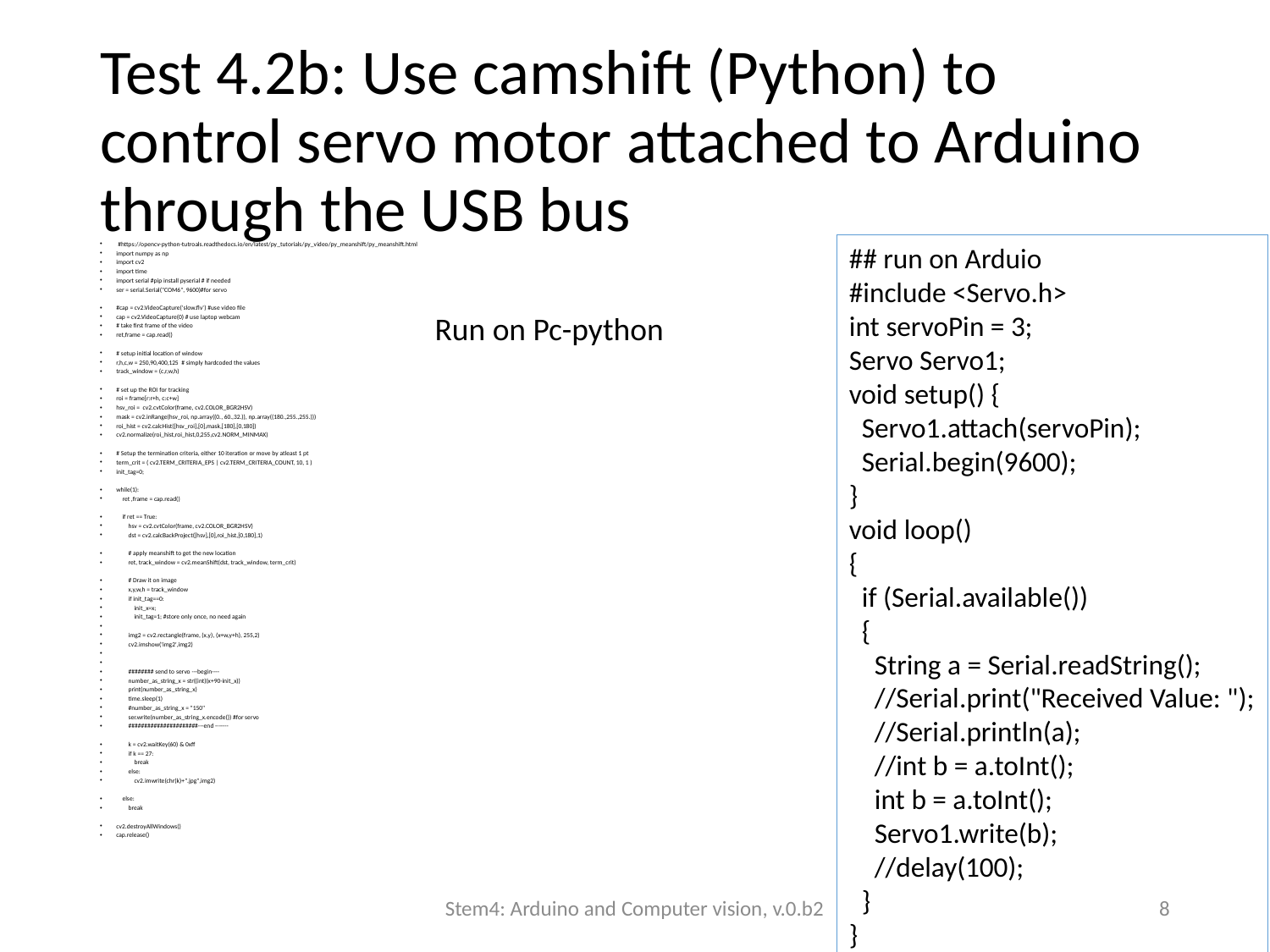

# Test 4.2b: Use camshift (Python) to control servo motor attached to Arduino through the USB bus
 #https://opencv-python-tutroals.readthedocs.io/en/latest/py_tutorials/py_video/py_meanshift/py_meanshift.html
import numpy as np
import cv2
import time
import serial #pip install pyserial # if needed
ser = serial.Serial("COM6", 9600)#for servo

#cap = cv2.VideoCapture('slow.flv') #use video file
cap = cv2.VideoCapture(0) # use laptop webcam
# take first frame of the video
ret,frame = cap.read()

# setup initial location of window
r,h,c,w = 250,90,400,125  # simply hardcoded the values
track_window = (c,r,w,h)

# set up the ROI for tracking
roi = frame[r:r+h, c:c+w]
hsv_roi =  cv2.cvtColor(frame, cv2.COLOR_BGR2HSV)
mask = cv2.inRange(hsv_roi, np.array((0., 60.,32.)), np.array((180.,255.,255.)))
roi_hist = cv2.calcHist([hsv_roi],[0],mask,[180],[0,180])
cv2.normalize(roi_hist,roi_hist,0,255,cv2.NORM_MINMAX)

# Setup the termination criteria, either 10 iteration or move by atleast 1 pt
term_crit = ( cv2.TERM_CRITERIA_EPS | cv2.TERM_CRITERIA_COUNT, 10, 1 )
init_tag=0;

while(1):
    ret ,frame = cap.read()

    if ret == True:
        hsv = cv2.cvtColor(frame, cv2.COLOR_BGR2HSV)
        dst = cv2.calcBackProject([hsv],[0],roi_hist,[0,180],1)

        # apply meanshift to get the new location
        ret, track_window = cv2.meanShift(dst, track_window, term_crit)

        # Draw it on image
        x,y,w,h = track_window
        if init_tag==0:
            init_x=x;
            init_tag=1; #store only once, no need again

        img2 = cv2.rectangle(frame, (x,y), (x+w,y+h), 255,2)
        cv2.imshow('img2',img2)

        ######## send to servo ---begin----
        number_as_string_x = str((int)(x+90-init_x))
        print(number_as_string_x)
        time.sleep(1)
        #number_as_string_x = "150"
        ser.write(number_as_string_x.encode()) #for servo
        ######################---end -------

        k = cv2.waitKey(60) & 0xff
        if k == 27:
            break
        else:
            cv2.imwrite(chr(k)+".jpg",img2)

    else:
        break

cv2.destroyAllWindows()
cap.release()
## run on Arduio
#include <Servo.h>
int servoPin = 3;
Servo Servo1;
void setup() {
  Servo1.attach(servoPin);
  Serial.begin(9600);
}
void loop()
{
  if (Serial.available())
  {
    String a = Serial.readString();
    //Serial.print("Received Value: ");
    //Serial.println(a);
    //int b = a.toInt();
    int b = a.toInt();
    Servo1.write(b);
    //delay(100);
  }
}
Run on Pc-python
Stem4: Arduino and Computer vision, v.0.b2
8